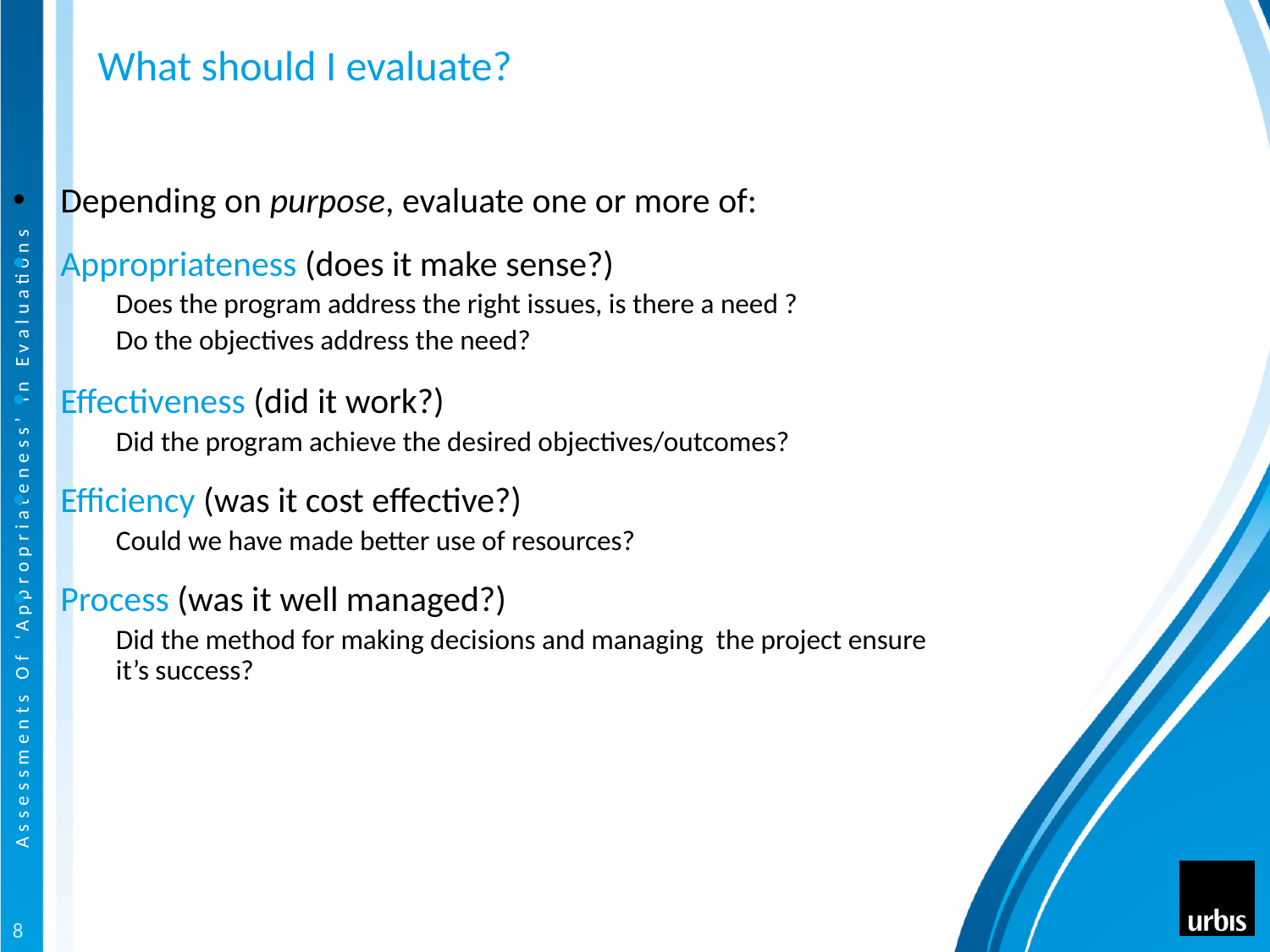

# What should I evaluate?
Depending on purpose, evaluate one or more of:

Appropriateness (does it make sense?)
Does the program address the right issues, is there a need ?
Do the objectives address the need?

Effectiveness (did it work?)
Did the program achieve the desired objectives/outcomes?

Efficiency (was it cost effective?)
Could we have made better use of resources?

Process (was it well managed?)
Did the method for making decisions and managing  the project ensure it’s success?